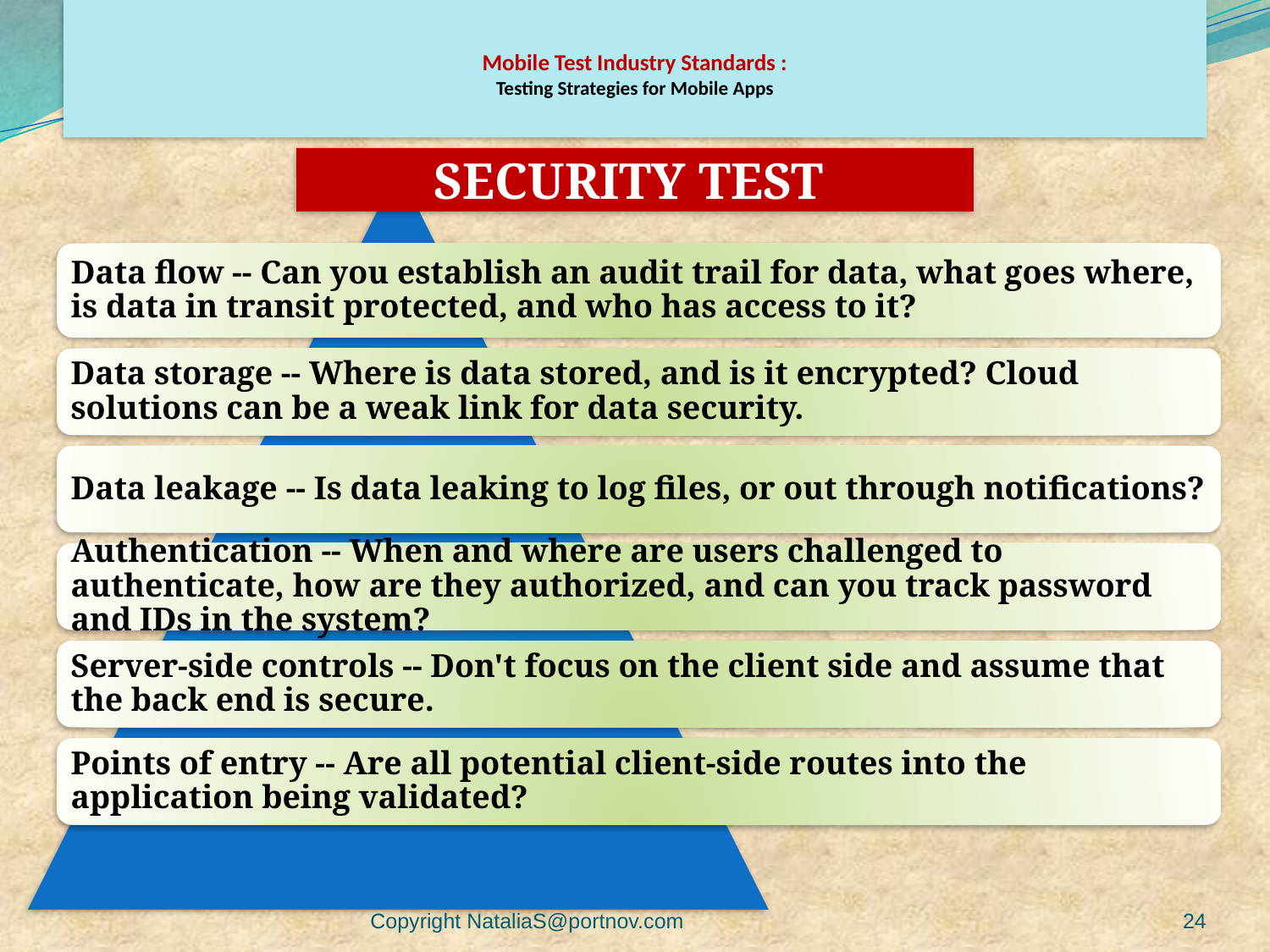

# Mobile Test Industry Standards : Testing Strategies for Mobile Apps
SECURITY TEST
Data flow -- Can you establish an audit trail for data, what goes where, is data in transit protected, and who has access to it?
Data storage -- Where is data stored, and is it encrypted? Cloud solutions can be a weak link for data security.
Data leakage -- Is data leaking to log files, or out through notifications?
Authentication -- When and where are users challenged to authenticate, how are they authorized, and can you track password and IDs in the system?
Server-side controls -- Don't focus on the client side and assume that the back end is secure.
Points of entry -- Are all potential client-side routes into the application being validated?
Copyright NataliaS@portnov.com
24